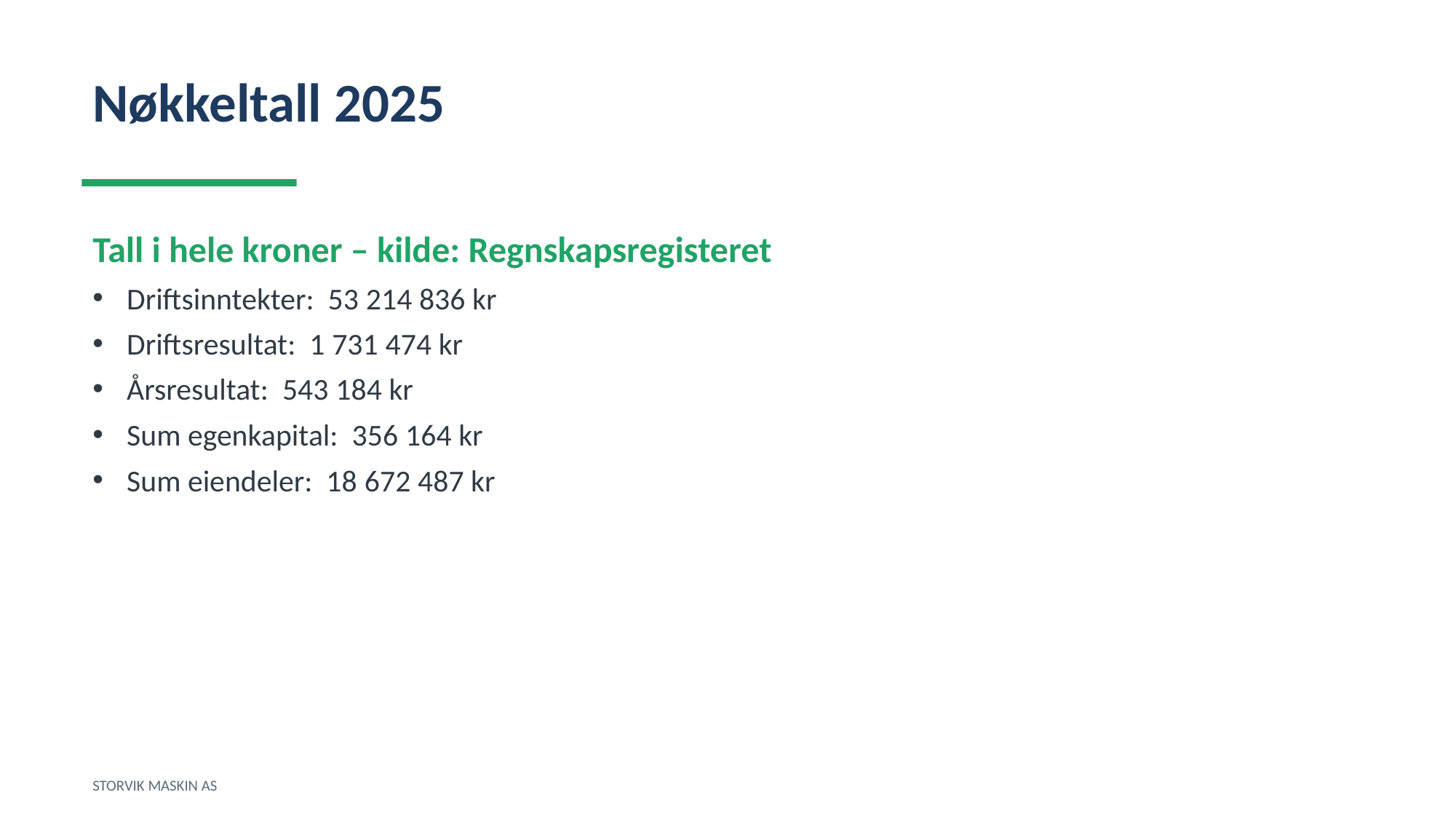

Nøkkeltall 2025

Tall i hele kroner – kilde: Regnskapsregisteret
Driftsinntekter:  53 214 836 kr
Driftsresultat:  1 731 474 kr
Årsresultat:  543 184 kr
Sum egenkapital:  356 164 kr
Sum eiendeler:  18 672 487 kr
STORVIK MASKIN AS